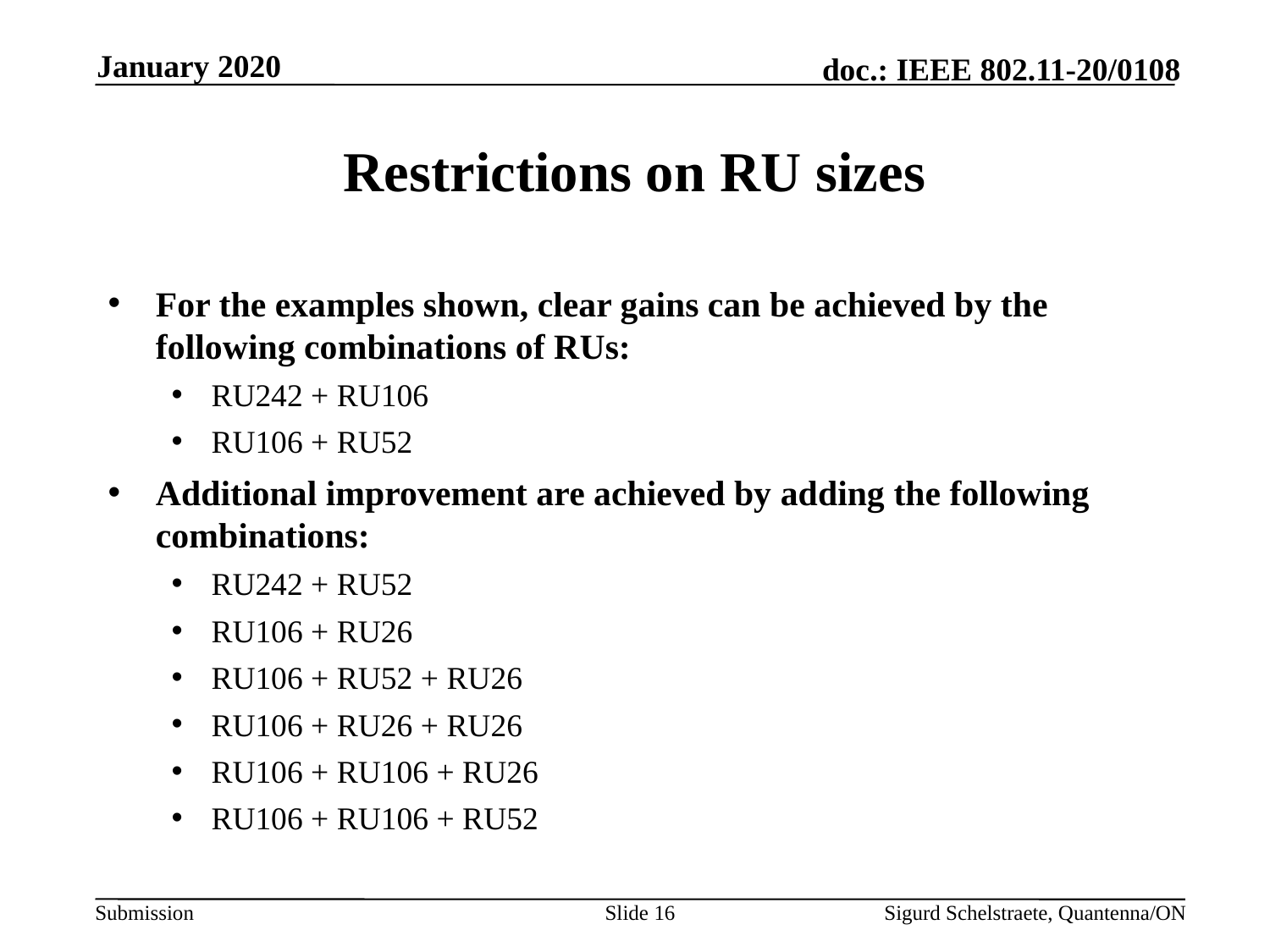

January 2020
# Restrictions on RU sizes
For the examples shown, clear gains can be achieved by the following combinations of RUs:
RU242 + RU106
RU106 + RU52
Additional improvement are achieved by adding the following combinations:
RU242 + RU52
RU106 + RU26
RU106 + RU52 + RU26
RU106 + RU26 + RU26
RU106 + RU106 + RU26
RU106 + RU106 + RU52

Slide 16
Sigurd Schelstraete, Quantenna/ON